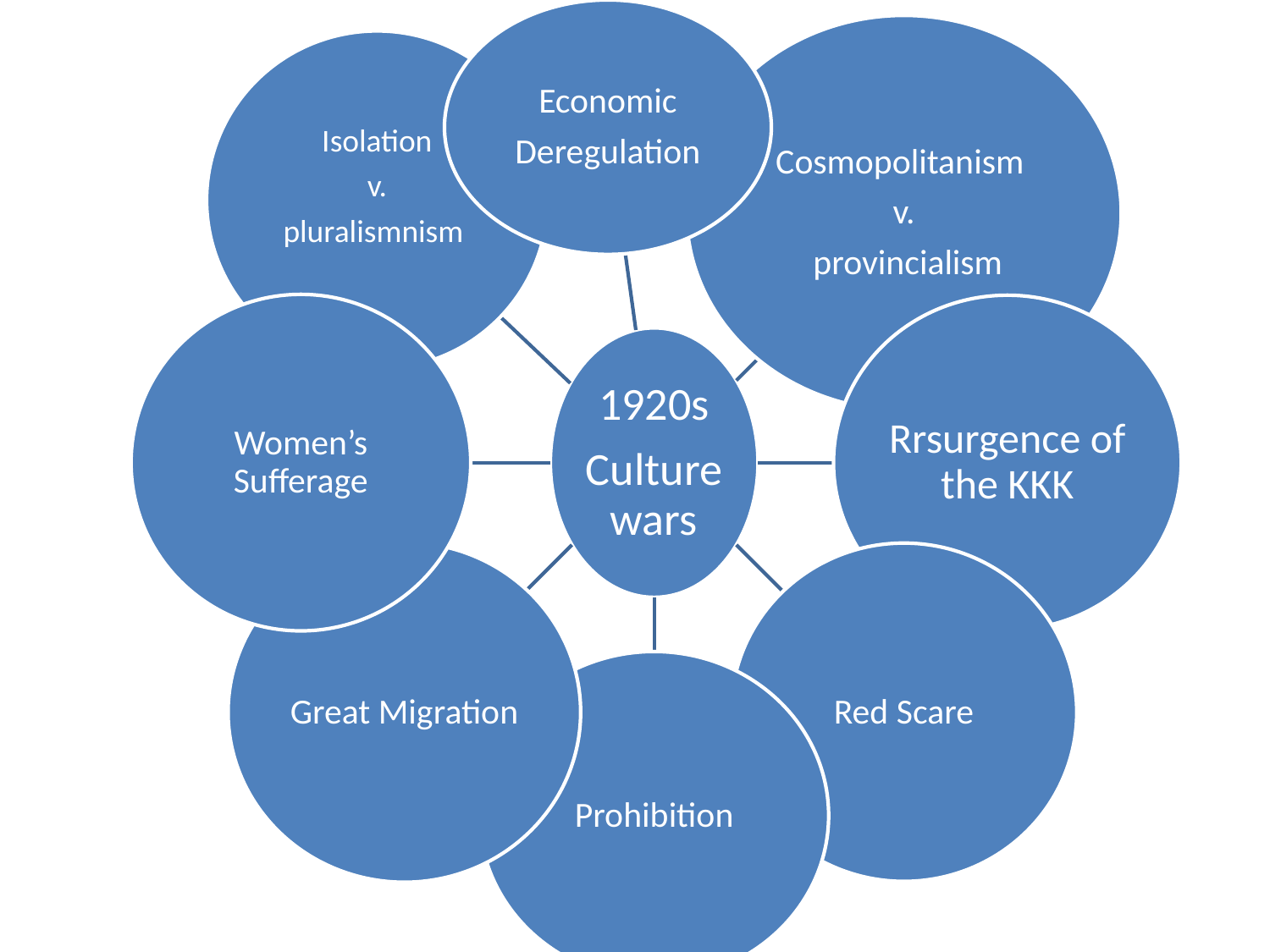

1920s
Culture wars

Isolation
 v.
pluralismnism

Cosmopolitanism
v.
 provincialism

Rrsurgence of the KKK

Red Scare

Prohibition

Great Migration

Women’s Sufferage

Economic
Deregulation
#